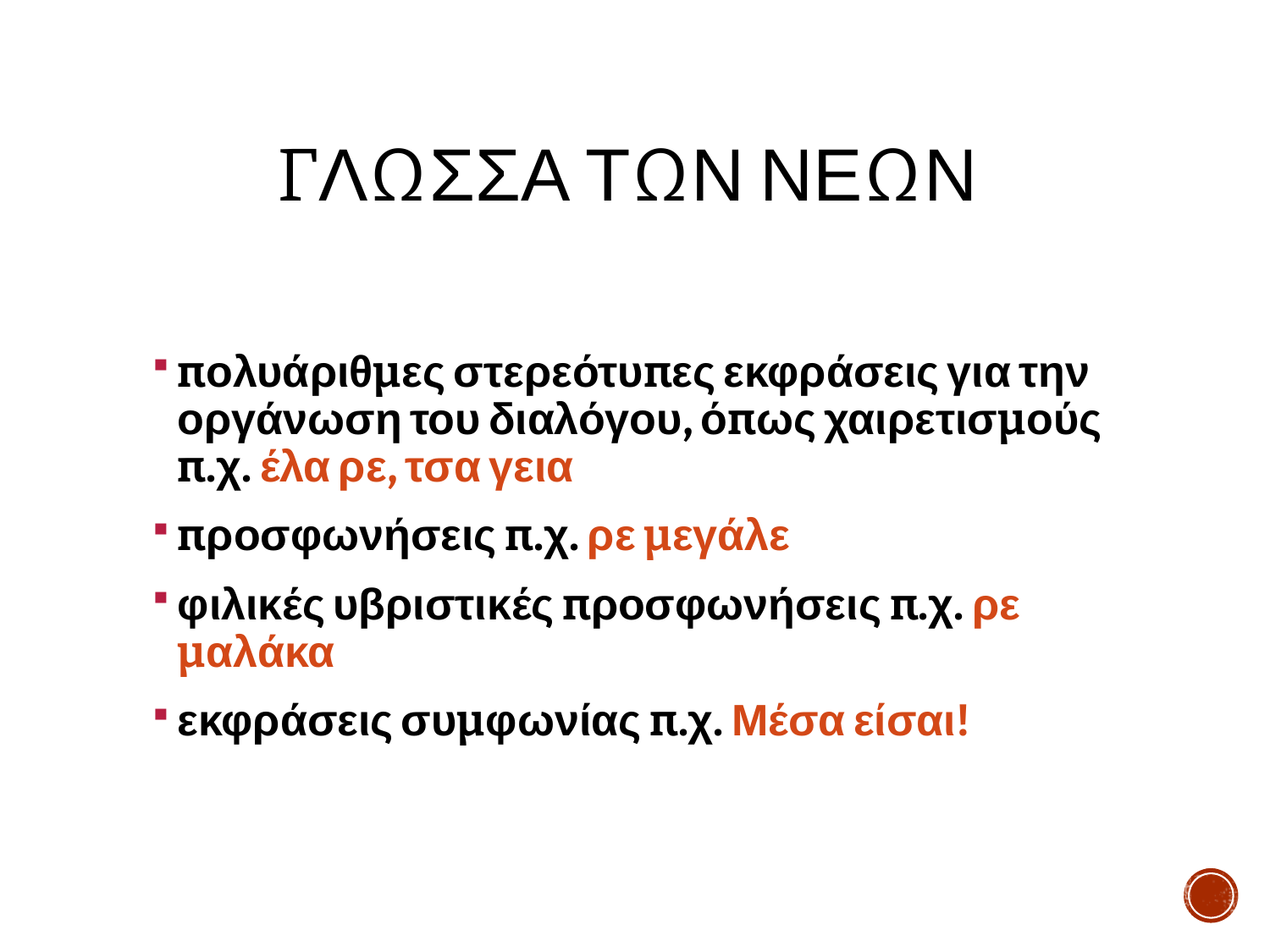

# Γλωσσα των νεων

πολυάριθµες στερεότυπες εκφράσεις για την οργάνωση του διαλόγου, όπως χαιρετισµούς π.χ. έλα ρε, τσα γεια
προσφωνήσεις π.χ. ρε µεγάλε
φιλικές υβριστικές προσφωνήσεις π.χ. ρε µαλάκα
εκφράσεις συµφωνίας π.χ. Μέσα είσαι!